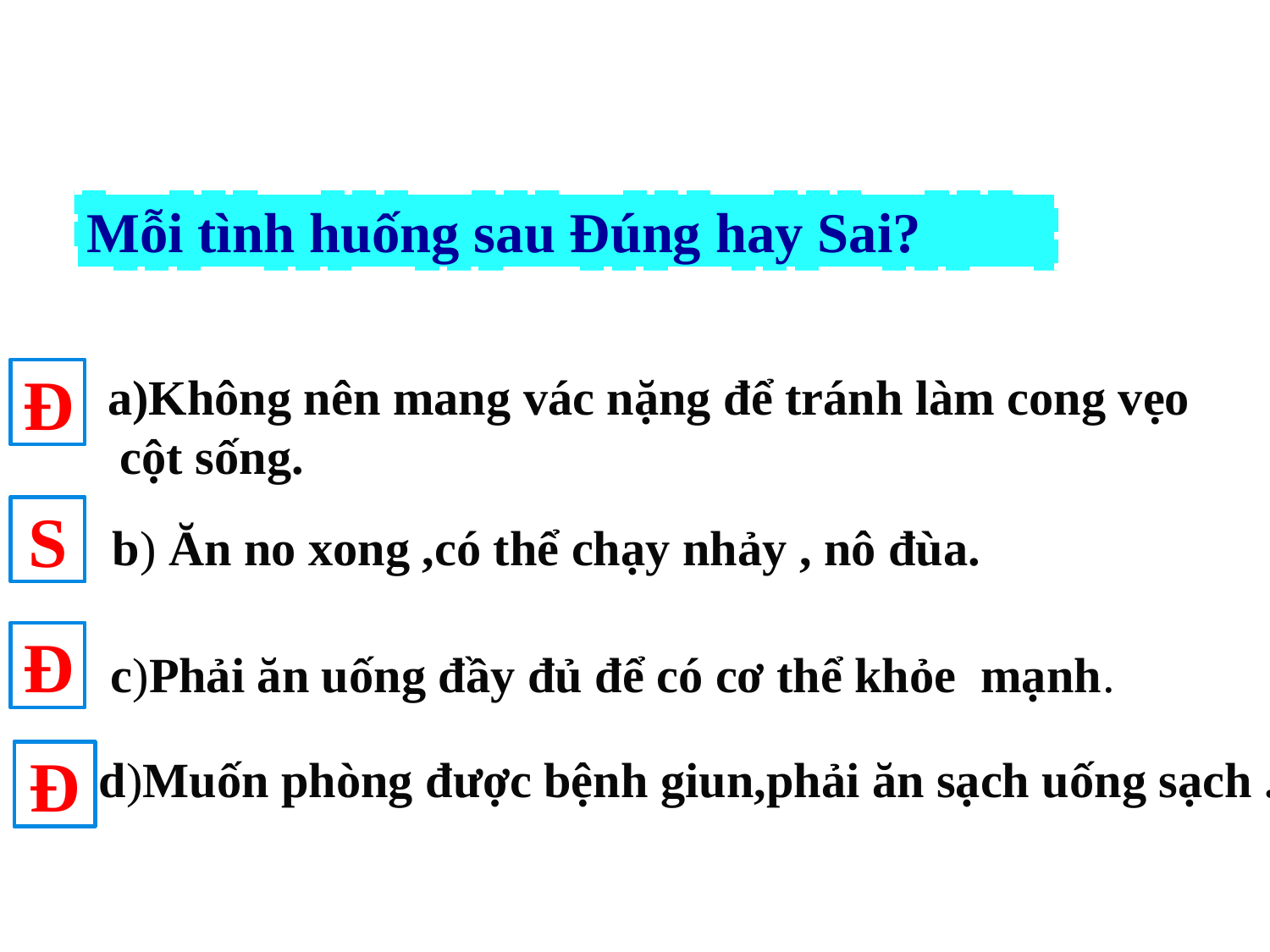

Mỗi tình huống sau Đúng hay Sai?

a)Không nên mang vác nặng để tránh làm cong vẹo
 cột sống.
         b) Ăn no xong ,có thể chạy nhảy , nô đùa.
        c)Phải ăn uống đầy đủ để có cơ thể khỏe  mạnh.

 d)Muốn phòng được bệnh giun,phải ăn sạch uống sạch .

Đ
S
Đ
Đ